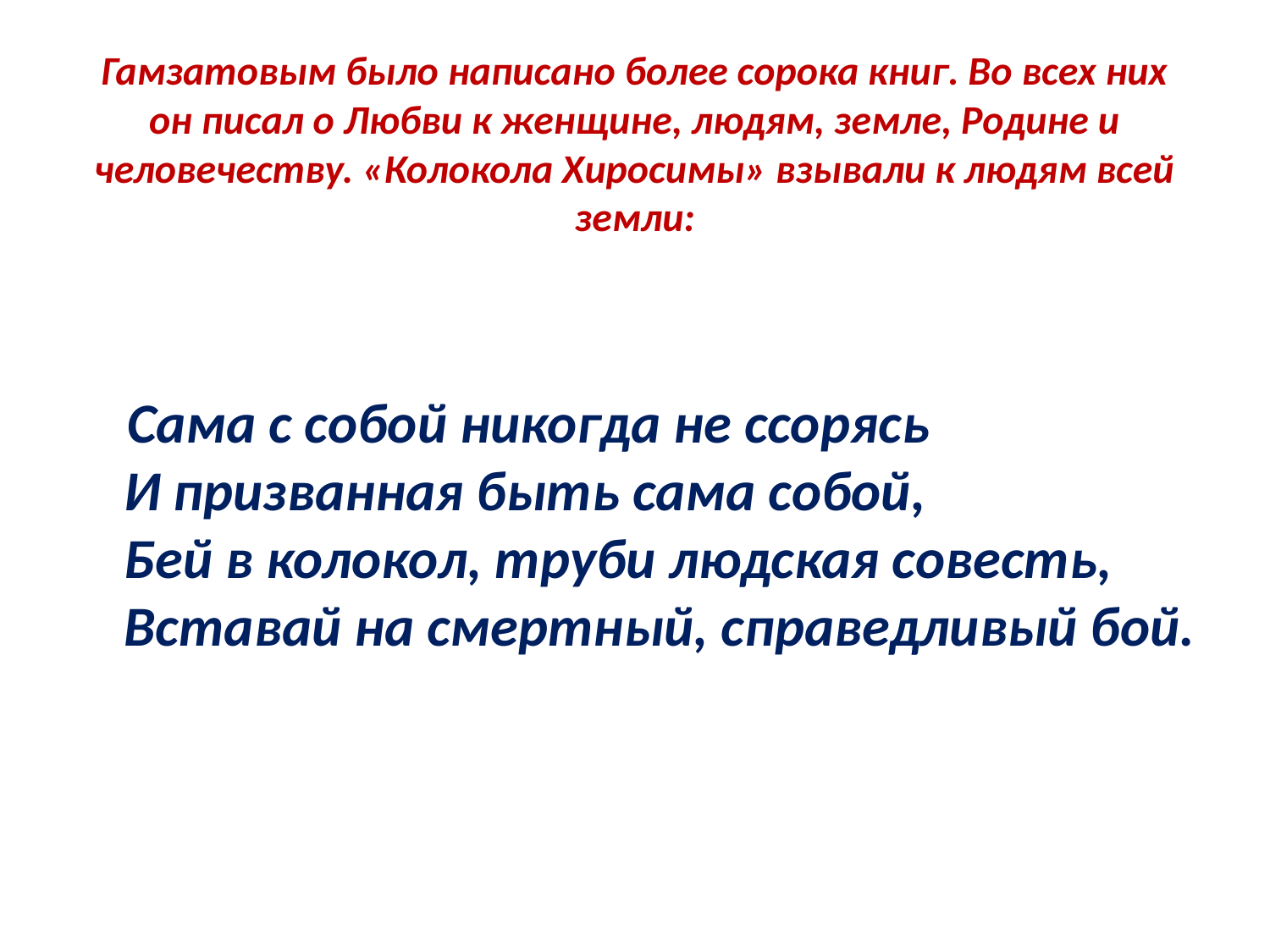

# Гамзатовым было написано более сорока книг. Во всех них он писал о Любви к женщине, людям, земле, Родине и человечеству. «Колокола Хиросимы» взывали к людям всей земли:

    Сама с собой никогда не ссорясь
И призванная быть сама собой,
Бей в колокол, труби людская совесть,
Вставай на смертный, справедливый бой.